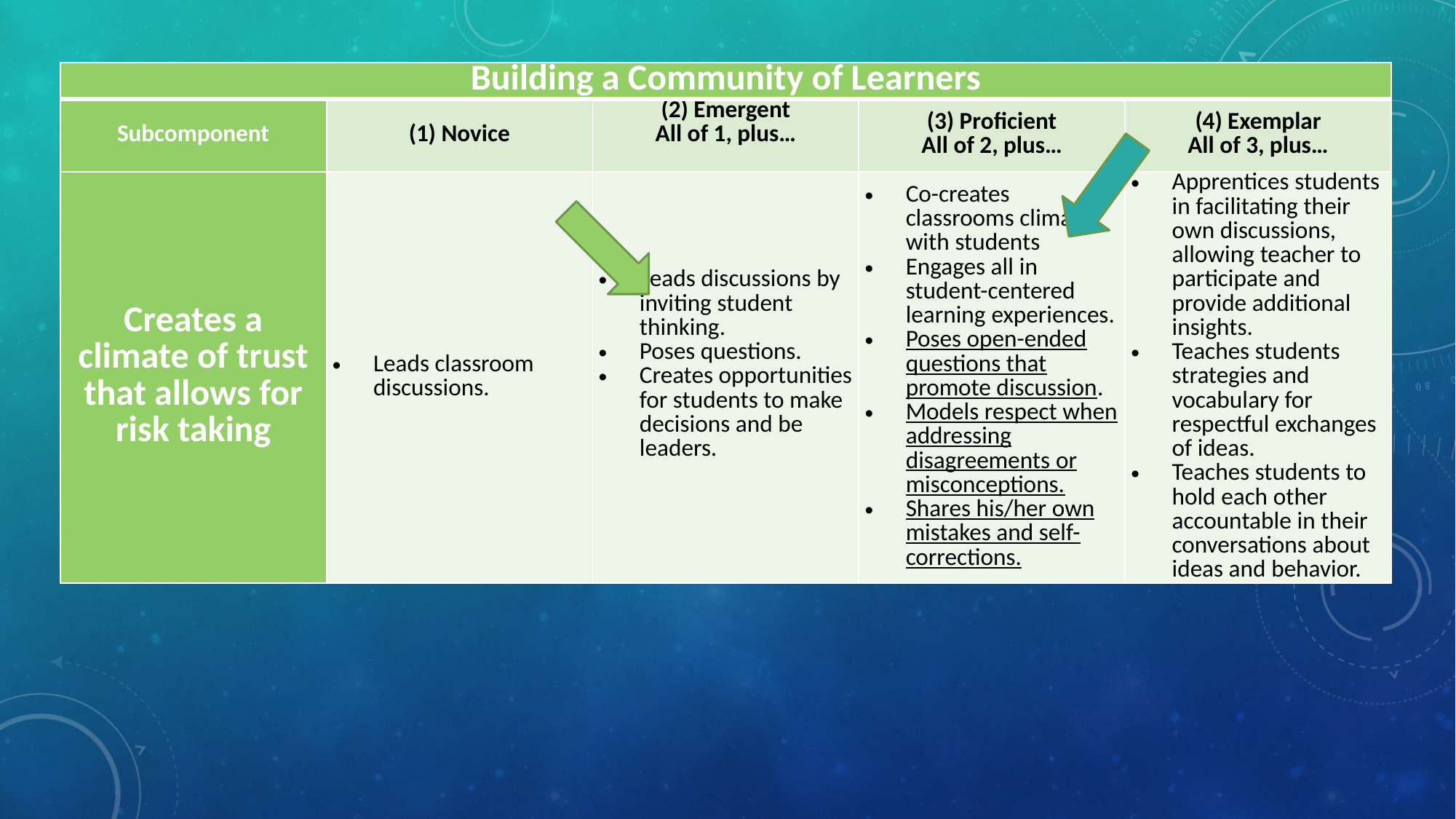

| Building a Community of Learners |  |  |  |  |
| --- | --- | --- | --- | --- |
| Subcomponent | (1) Novice | (2) Emergent All of 1, plus… | (3) Proficient All of 2, plus… | (4) Exemplar All of 3, plus… |
| Creates a climate of trust that allows for risk taking | Leads classroom discussions. | Leads discussions by inviting student thinking. Poses questions. Creates opportunities for students to make decisions and be leaders. | Co-creates classrooms climate with students Engages all in student-centered learning experiences. Poses open-ended questions that promote discussion. Models respect when addressing disagreements or misconceptions. Shares his/her own mistakes and self-corrections. | Apprentices students in facilitating their own discussions, allowing teacher to participate and provide additional insights.  Teaches students strategies and vocabulary for respectful exchanges of ideas.  Teaches students to hold each other accountable in their conversations about ideas and behavior. |